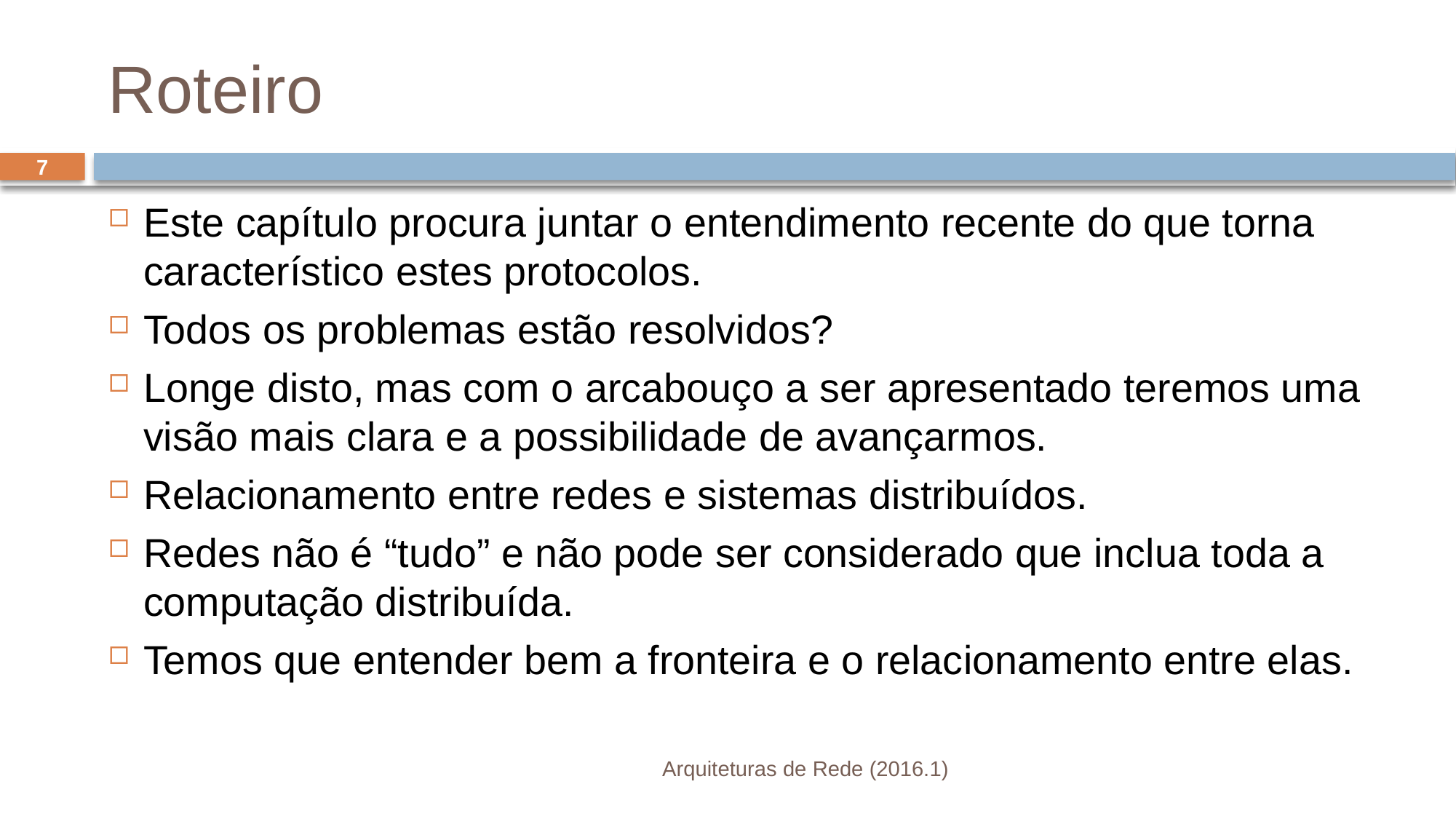

# Roteiro
7
Este capítulo procura juntar o entendimento recente do que torna característico estes protocolos.
Todos os problemas estão resolvidos?
Longe disto, mas com o arcabouço a ser apresentado teremos uma visão mais clara e a possibilidade de avançarmos.
Relacionamento entre redes e sistemas distribuídos.
Redes não é “tudo” e não pode ser considerado que inclua toda a computação distribuída.
Temos que entender bem a fronteira e o relacionamento entre elas.
Arquiteturas de Rede (2016.1)